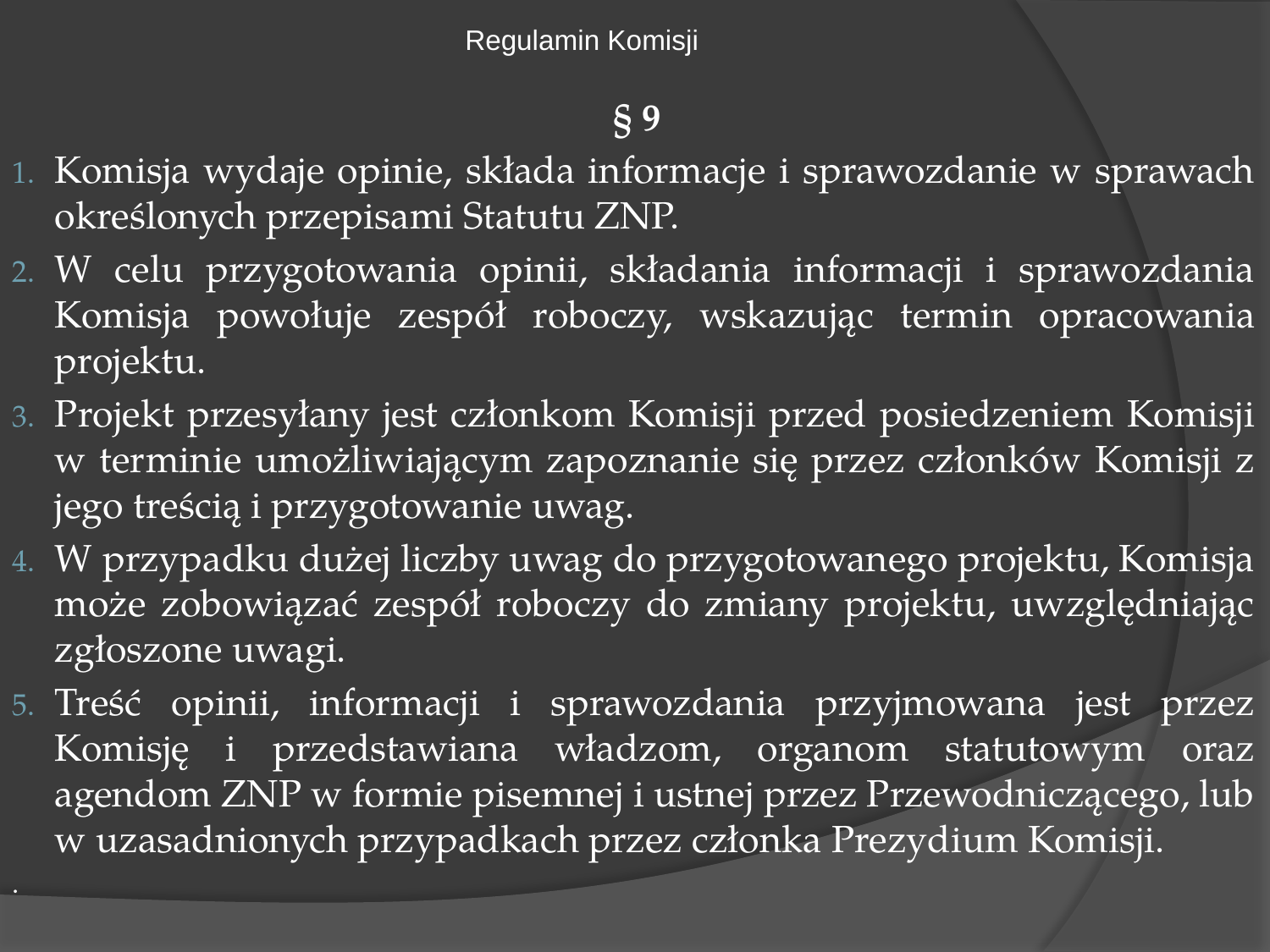

# Regulamin Komisji
§ 9
Komisja wydaje opinie, składa informacje i sprawozdanie w sprawach określonych przepisami Statutu ZNP.
W celu przygotowania opinii, składania informacji i sprawozdania Komisja powołuje zespół roboczy, wskazując termin opracowania projektu.
Projekt przesyłany jest członkom Komisji przed posiedzeniem Komisji w terminie umożliwiającym zapoznanie się przez członków Komisji z jego treścią i przygotowanie uwag.
W przypadku dużej liczby uwag do przygotowanego projektu, Komisja może zobowiązać zespół roboczy do zmiany projektu, uwzględniając zgłoszone uwagi.
Treść opinii, informacji i sprawozdania przyjmowana jest przez Komisję i przedstawiana władzom, organom statutowym oraz agendom ZNP w formie pisemnej i ustnej przez Przewodniczącego, lub w uzasadnionych przypadkach przez członka Prezydium Komisji.
.